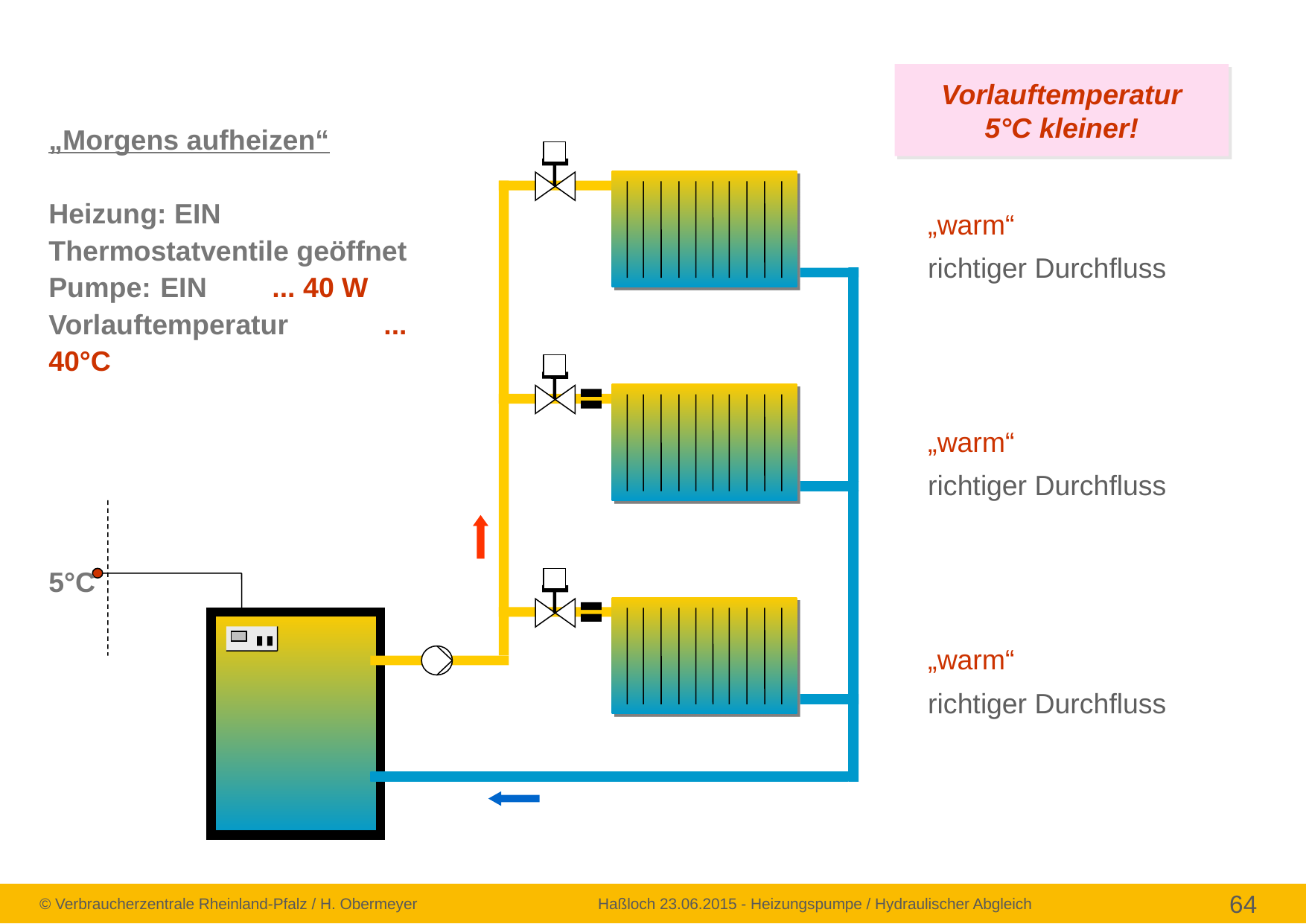

Vorlauftemperatur
5°C kleiner!
„Morgens aufheizen“

Heizung: EIN
Thermostatventile geöffnet
Pumpe: 	EIN    	... 40 W
Vorlauftemperatur	... 40°C

5°C

„warm“
richtiger Durchfluss

„warm“
richtiger Durchfluss

„warm“
richtiger Durchfluss